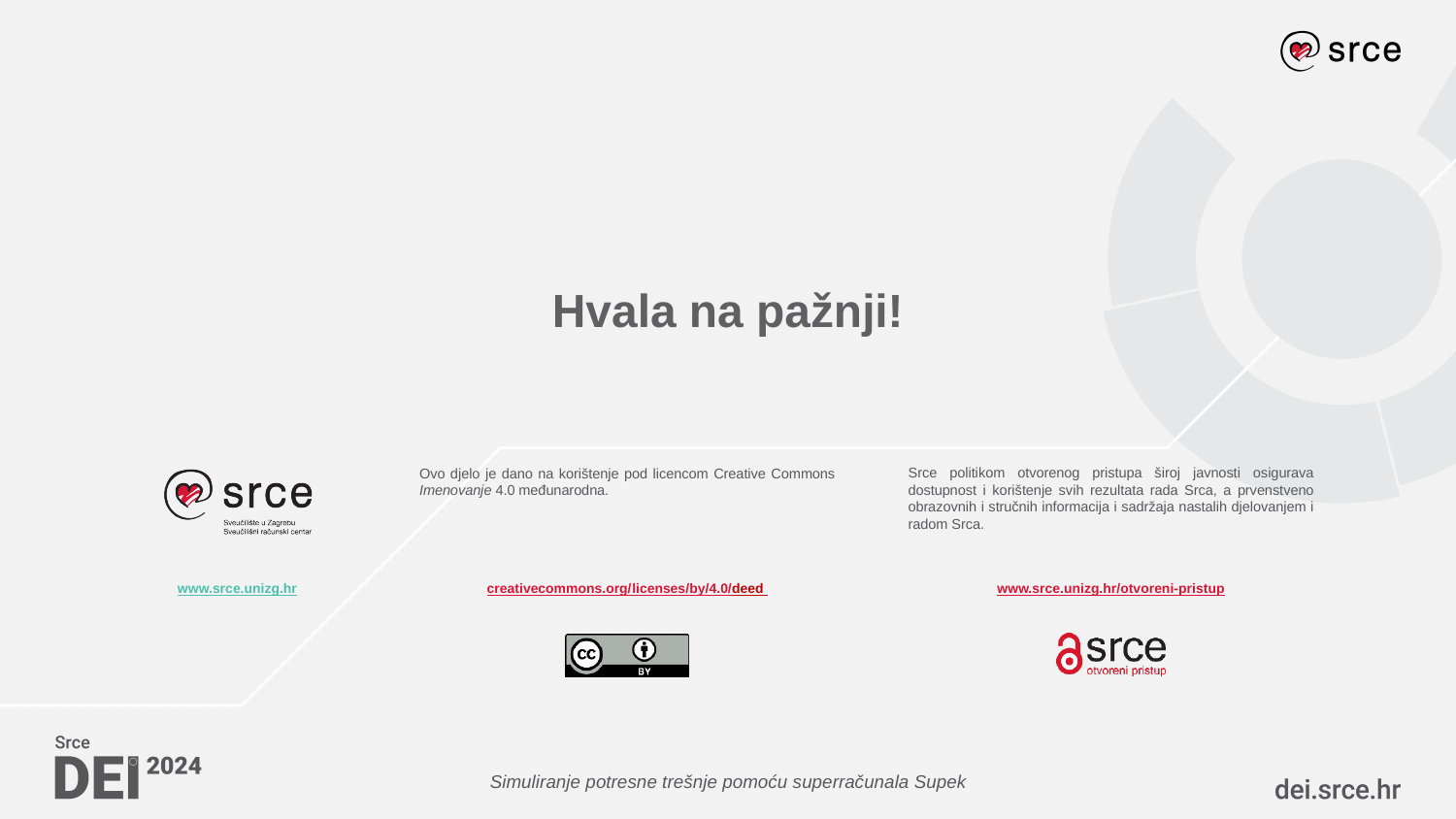

# Hvala na pažnji!
Simuliranje potresne trešnje pomoću superračunala Supek